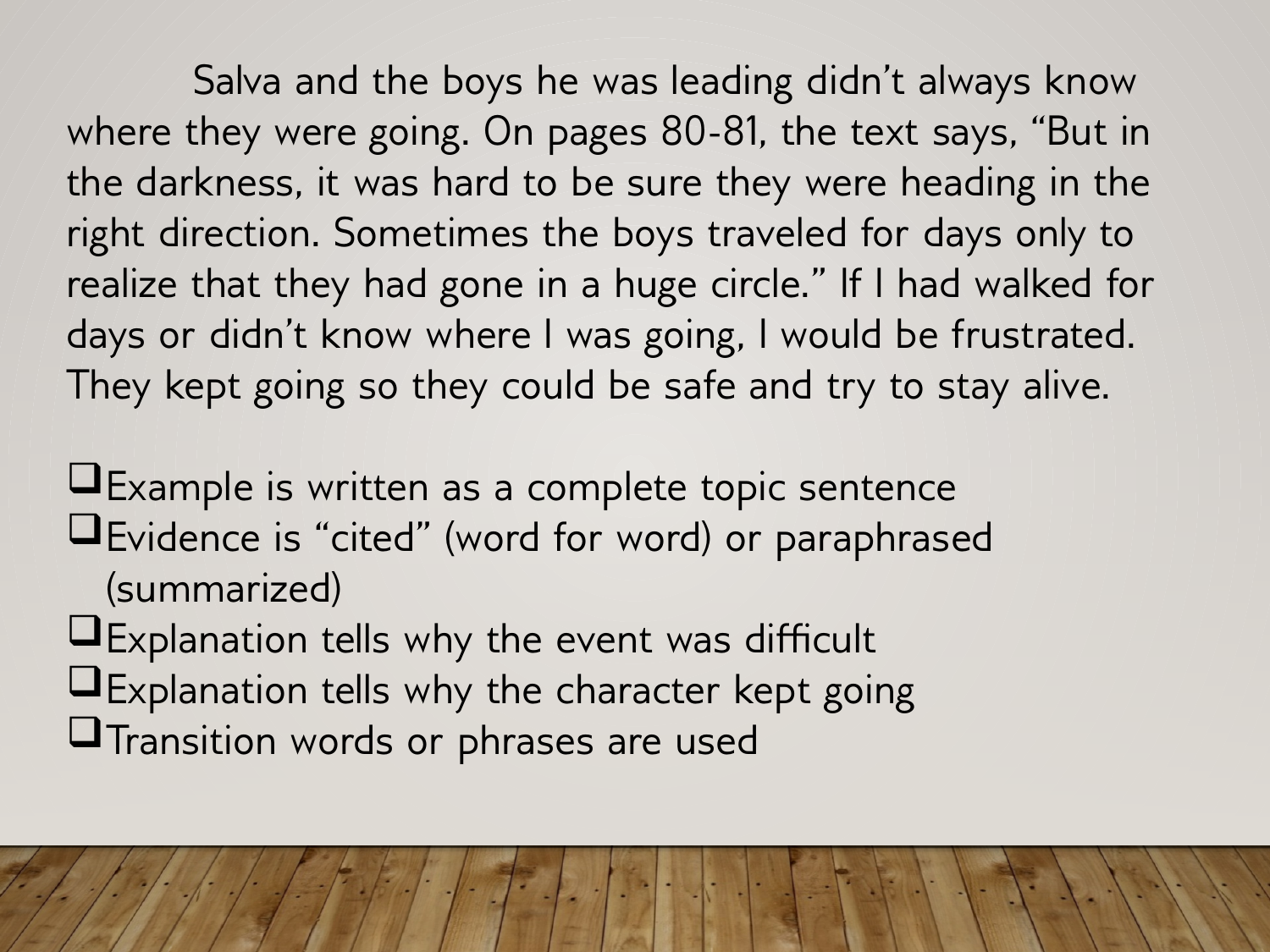

Salva and the boys he was leading didn’t always know where they were going. On pages 80-81, the text says, “But in the darkness, it was hard to be sure they were heading in the right direction. Sometimes the boys traveled for days only to realize that they had gone in a huge circle.” If I had walked for days or didn’t know where I was going, I would be frustrated. They kept going so they could be safe and try to stay alive.

Example is written as a complete topic sentence
Evidence is “cited” (word for word) or paraphrased (summarized)
Explanation tells why the event was difficult
Explanation tells why the character kept going
Transition words or phrases are used